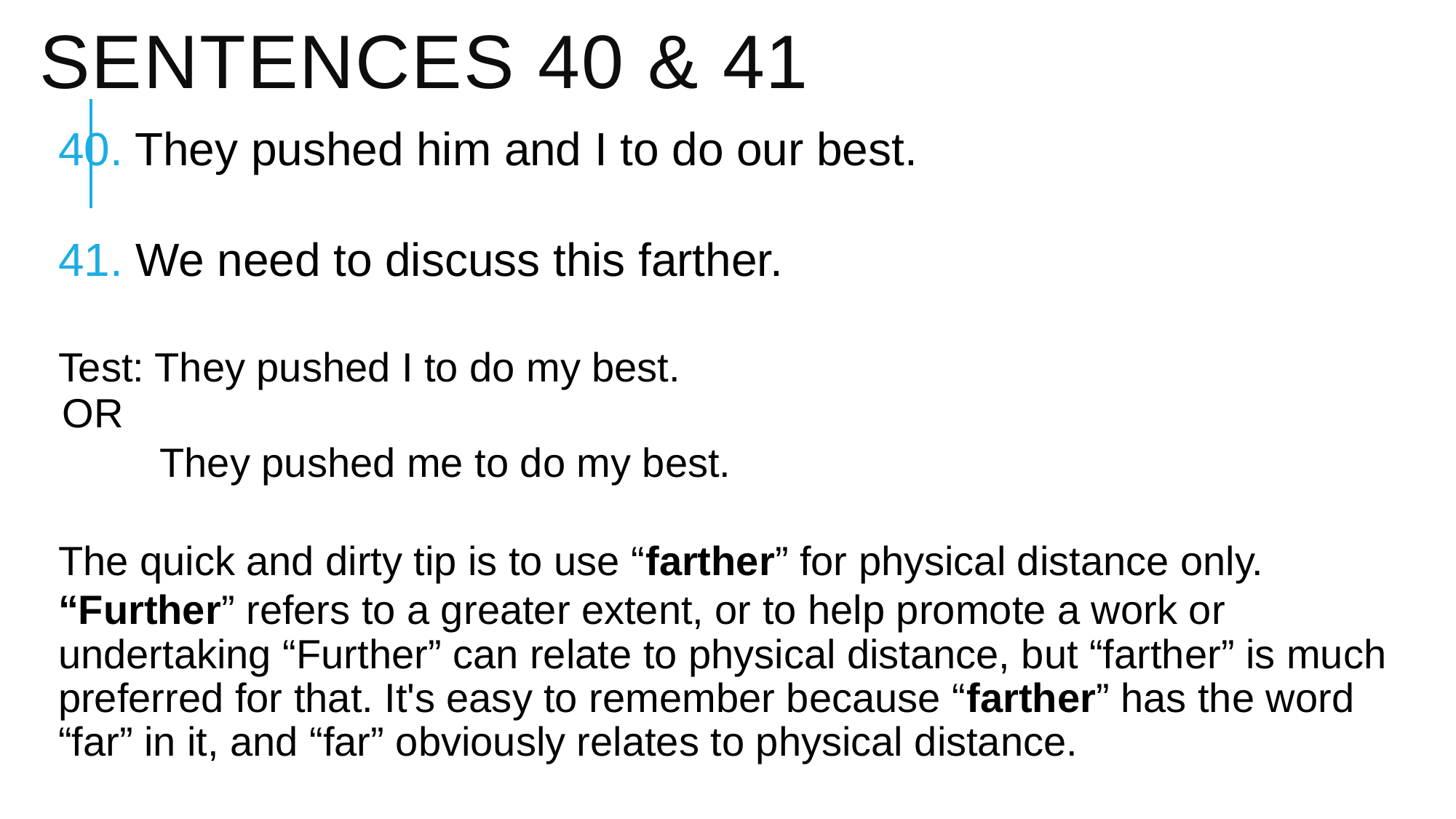

# Sentences 40 & 41
40. They pushed him and I to do our best.

41. We need to discuss this farther.

Test: They pushed I to do my best.
				OR
         They pushed me to do my best.

The quick and dirty tip is to use “farther” for physical distance only.
“Further” refers to a greater extent, or to help promote a work or undertaking “Further” can relate to physical distance, but “farther” is much preferred for that. It's easy to remember because “farther” has the word “far” in it, and “far” obviously relates to physical distance.